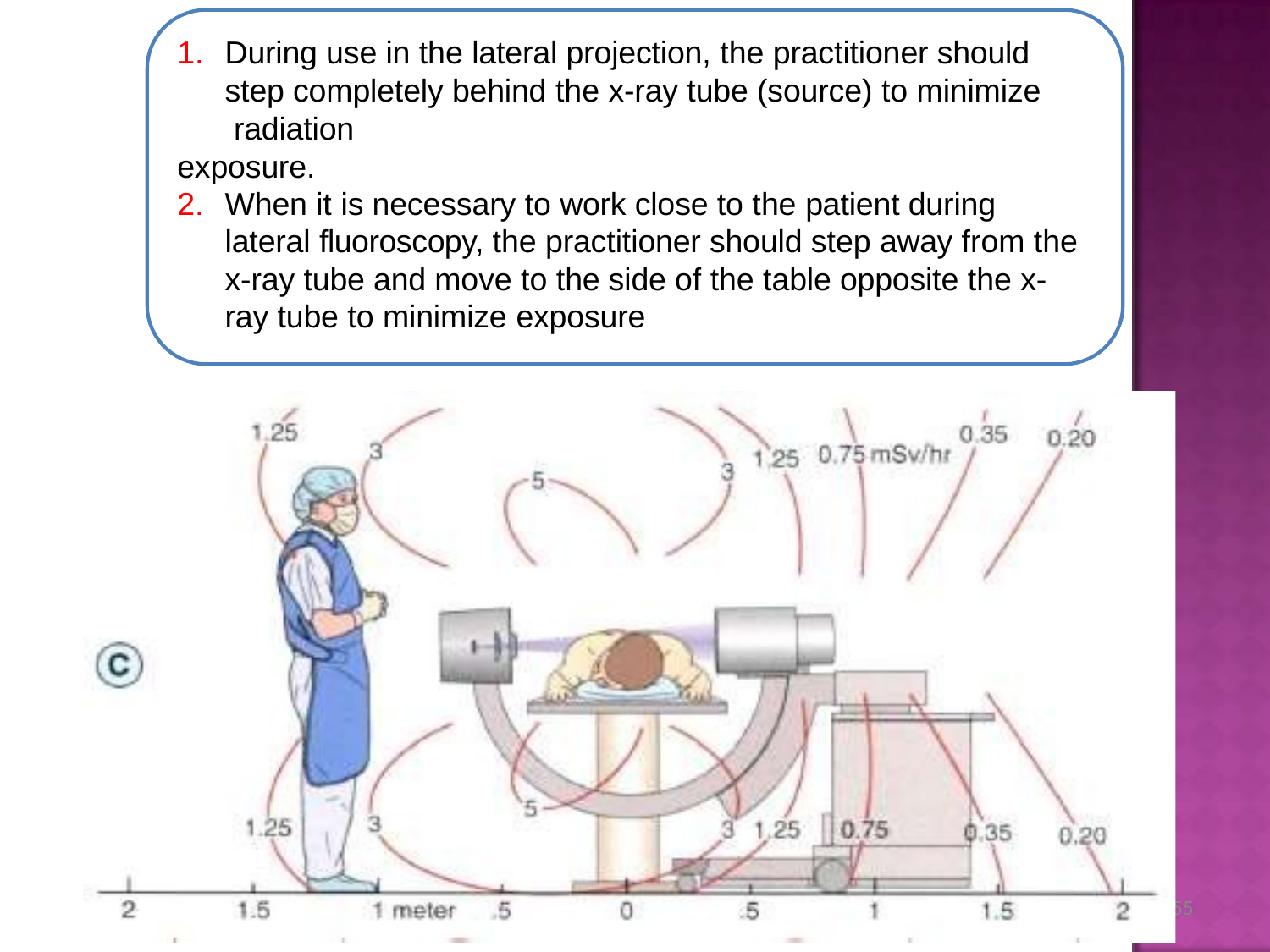

During use in the lateral projection, the practitioner should  step completely behind the x-ray tube (source) to minimize  radiation
exposure.
When it is necessary to work close to the patient during  lateral fluoroscopy, the practitioner should step away from the  x-ray tube and move to the side of the table opposite the x-  ray tube to minimize exposure

DR MOHSEN ABAD	55